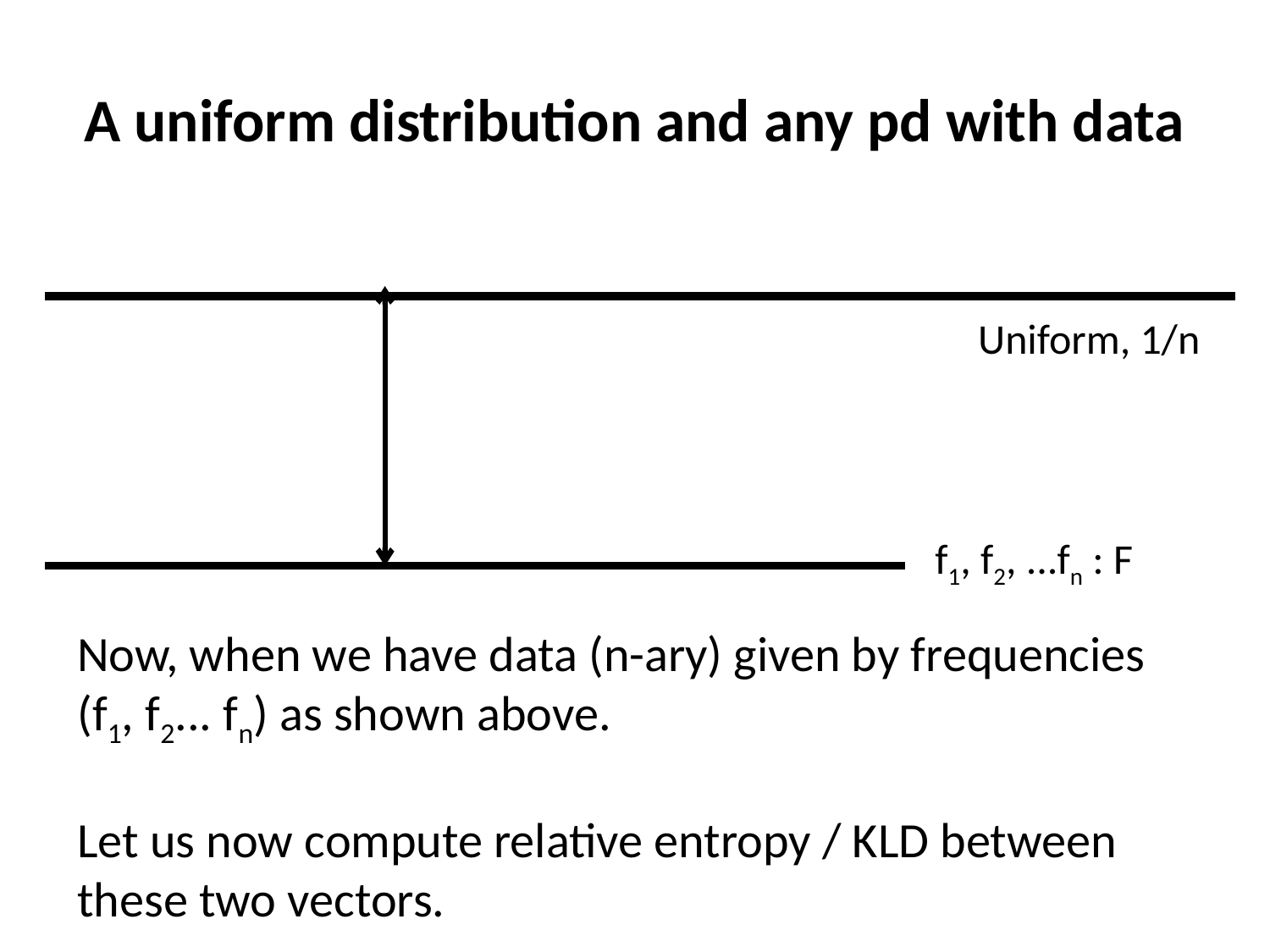

# A uniform distribution and any pd with data

Uniform, 1/n
f1, f2, ...fn : F
Now, when we have data (n-ary) given by frequencies (f1, f2... fn) as shown above.

Let us now compute relative entropy / KLD between
these two vectors.